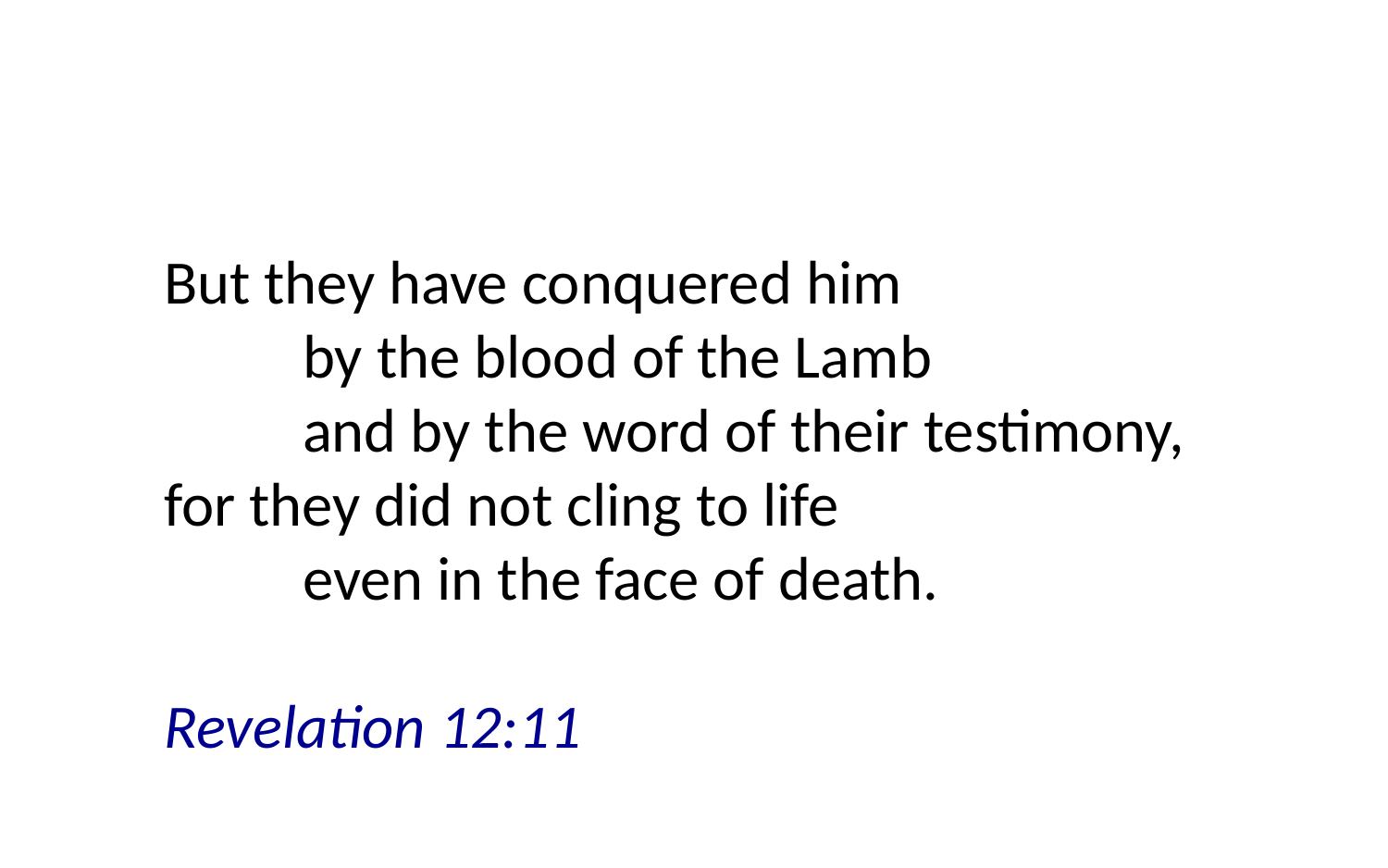

But they have conquered him
	by the blood of the Lamb
	and by the word of their testimony,
for they did not cling to life
	even in the face of death.
					            Revelation 12:11